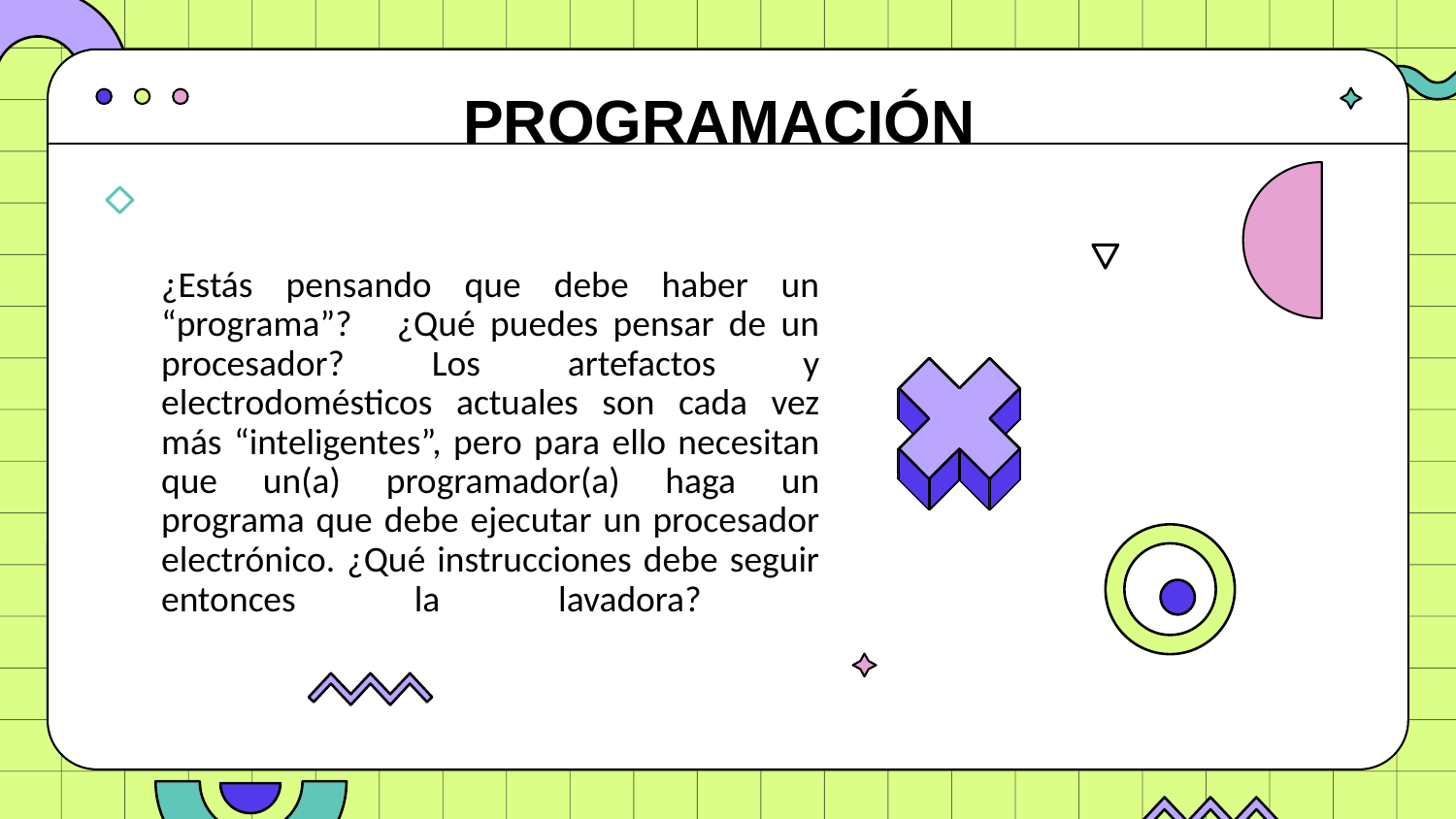

# PROGRAMACIÓN

¿Estás pensando que debe haber un “programa”?   ¿Qué puedes pensar de un procesador? Los artefactos y electrodomésticos actuales son cada vez más “inteligentes”, pero para ello necesitan que un(a) programador(a) haga un programa que debe ejecutar un procesador electrónico. ¿Qué instrucciones debe seguir entonces la lavadora?